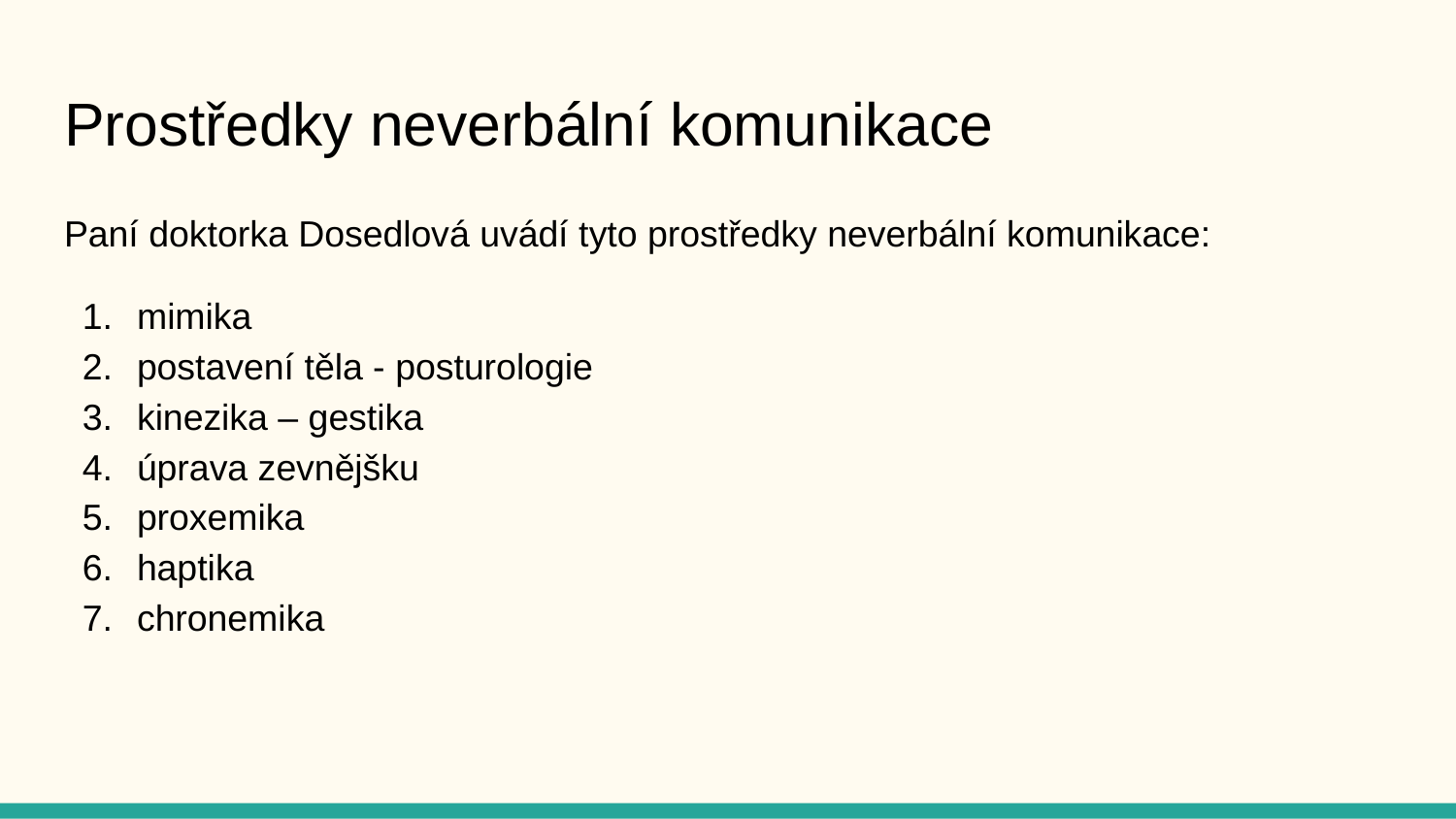

# Prostředky neverbální komunikace
Paní doktorka Dosedlová uvádí tyto prostředky neverbální komunikace:
mimika
postavení těla - posturologie
kinezika – gestika
úprava zevnějšku
proxemika
haptika
chronemika